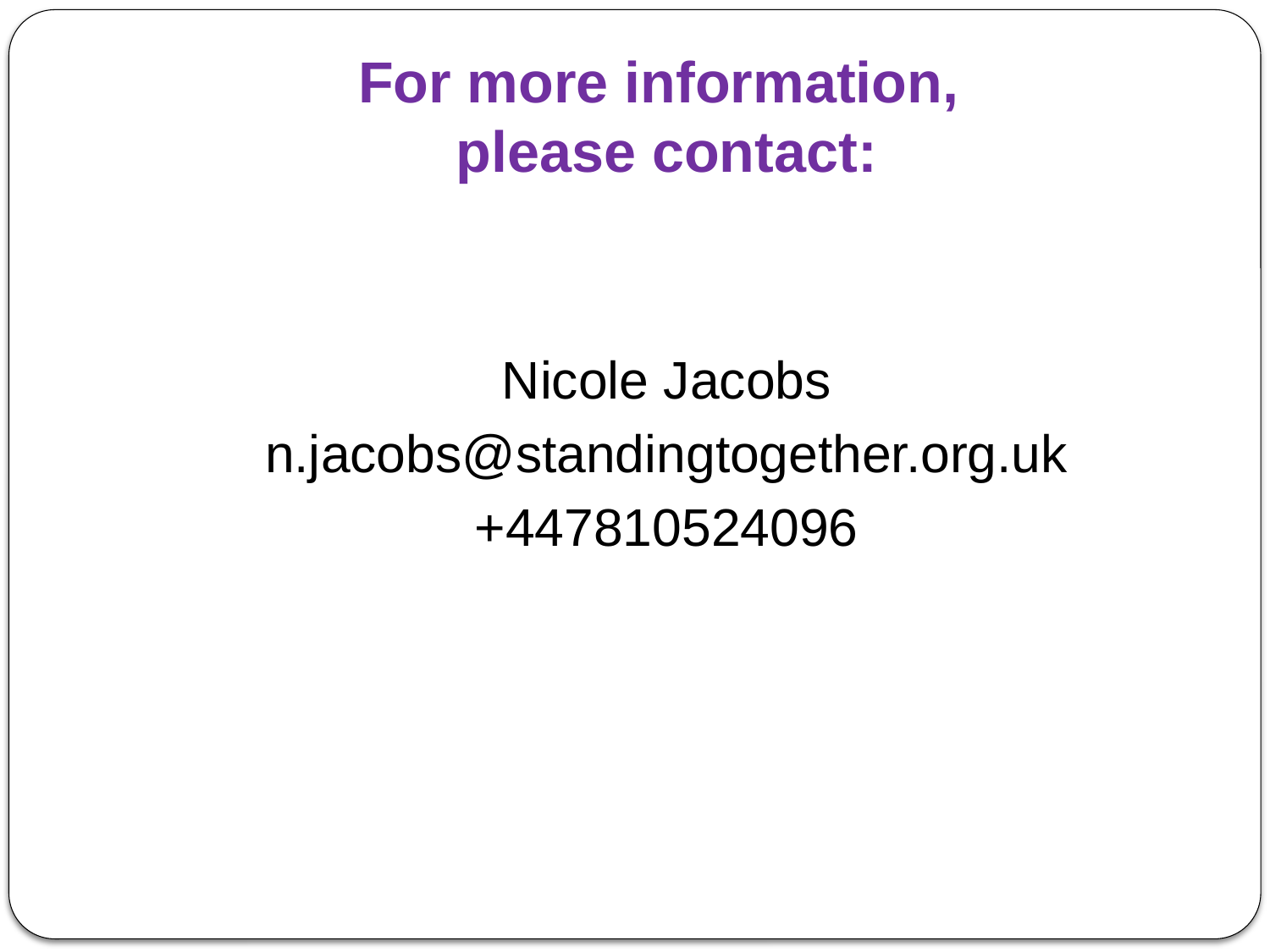

# For more information, please contact:

Nicole Jacobs
n.jacobs@standingtogether.org.uk
+447810524096